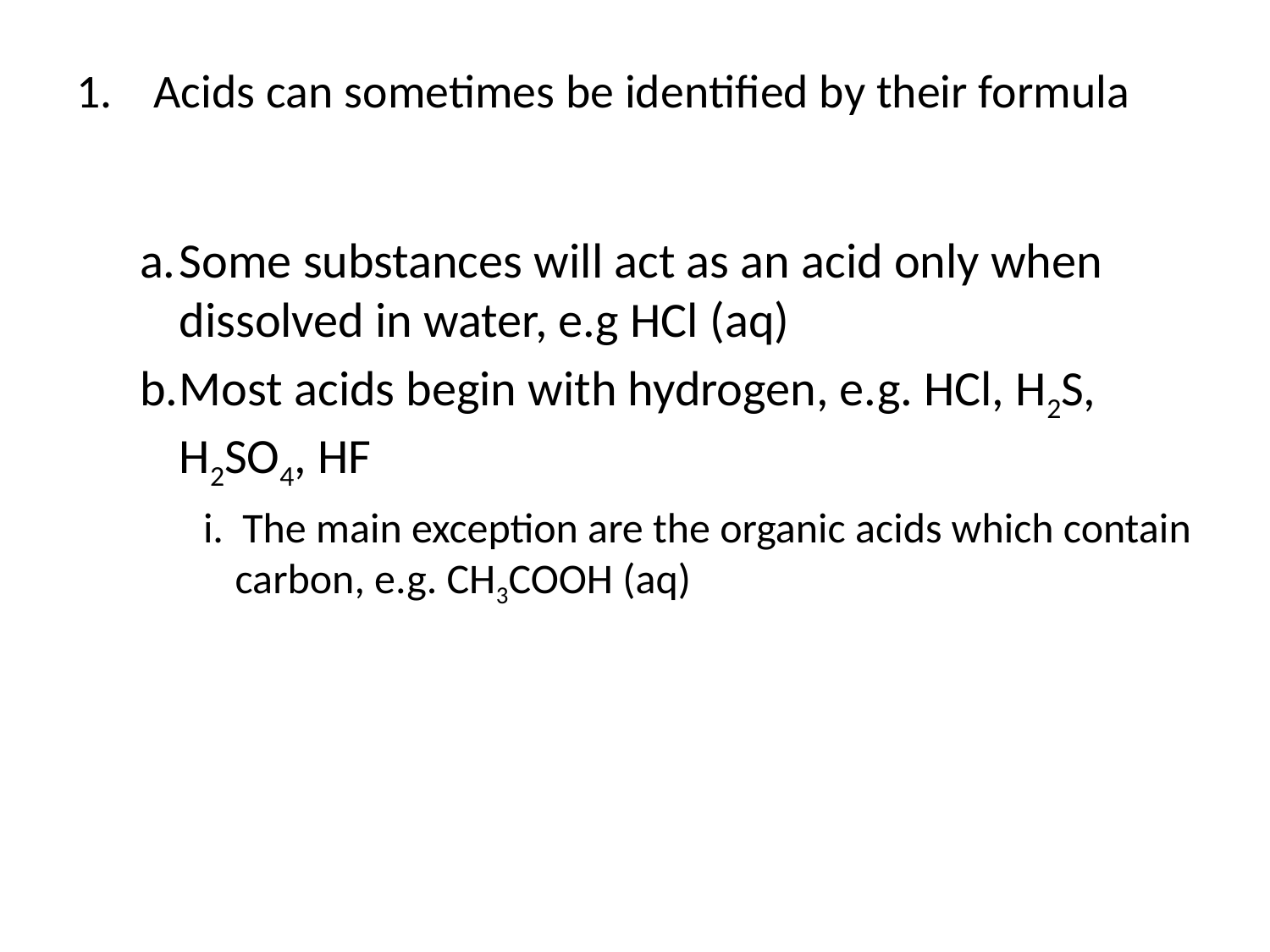

# 1.	Acids can sometimes be identified by their formula
a.	Some substances will act as an acid only when dissolved in water, e.g HCl (aq)
b.	Most acids begin with hydrogen, e.g. HCl, H2S, H2SO4, HF
i.  The main exception are the organic acids which contain carbon, e.g. CH3COOH (aq)